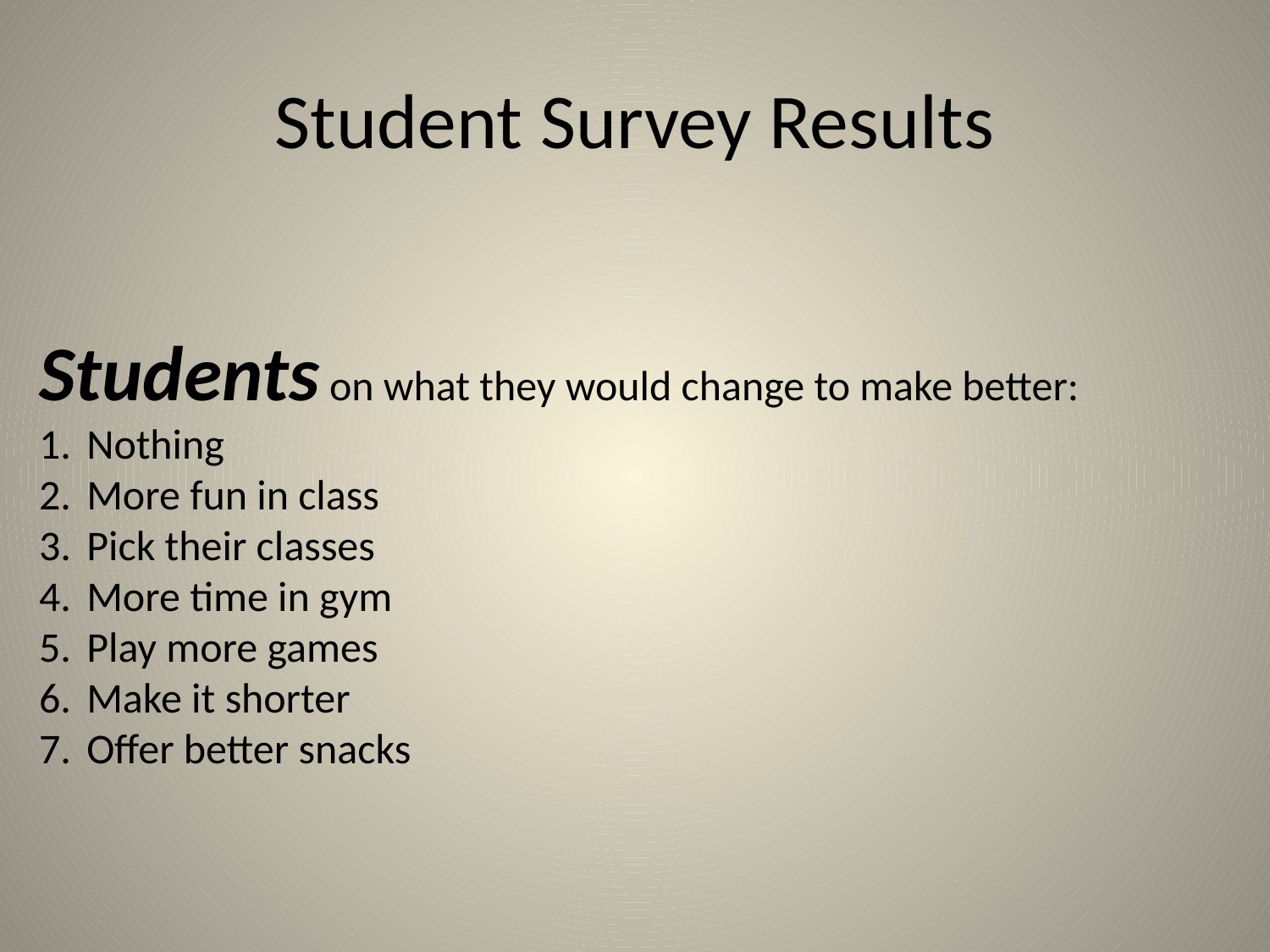

# Student Survey Results
Students on what they would change to make better:
Nothing
More fun in class
Pick their classes
More time in gym
Play more games
Make it shorter
Offer better snacks